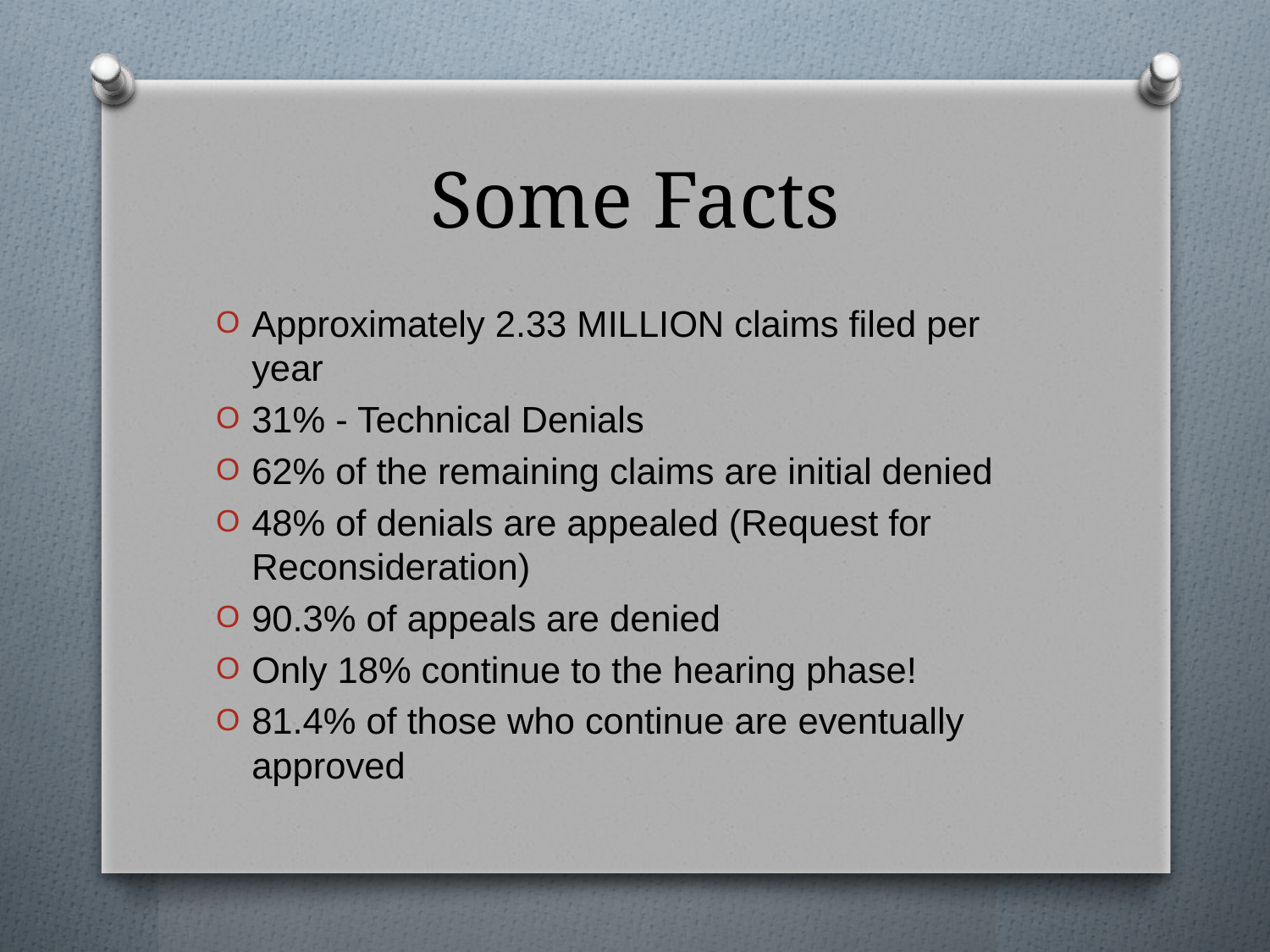

# Some Facts
Approximately 2.33 MILLION claims filed per year
31% - Technical Denials
62% of the remaining claims are initial denied
48% of denials are appealed (Request for Reconsideration)
90.3% of appeals are denied
Only 18% continue to the hearing phase!
81.4% of those who continue are eventually approved